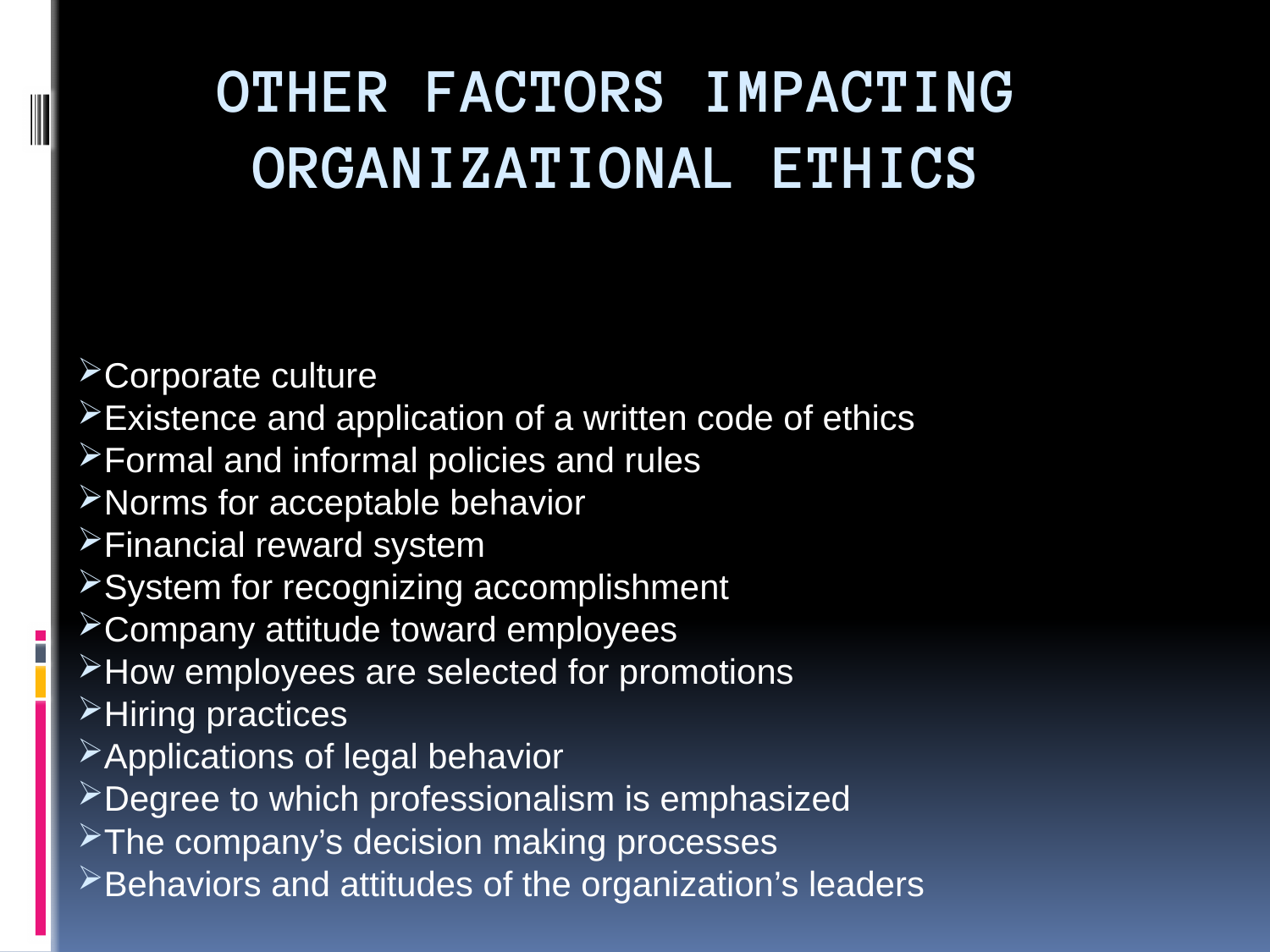

# Other Factors Impacting Organizational Ethics
Corporate culture
Existence and application of a written code of ethics
Formal and informal policies and rules
Norms for acceptable behavior
Financial reward system
System for recognizing accomplishment
Company attitude toward employees
How employees are selected for promotions
Hiring practices
Applications of legal behavior
Degree to which professionalism is emphasized
The company’s decision making processes
Behaviors and attitudes of the organization’s leaders